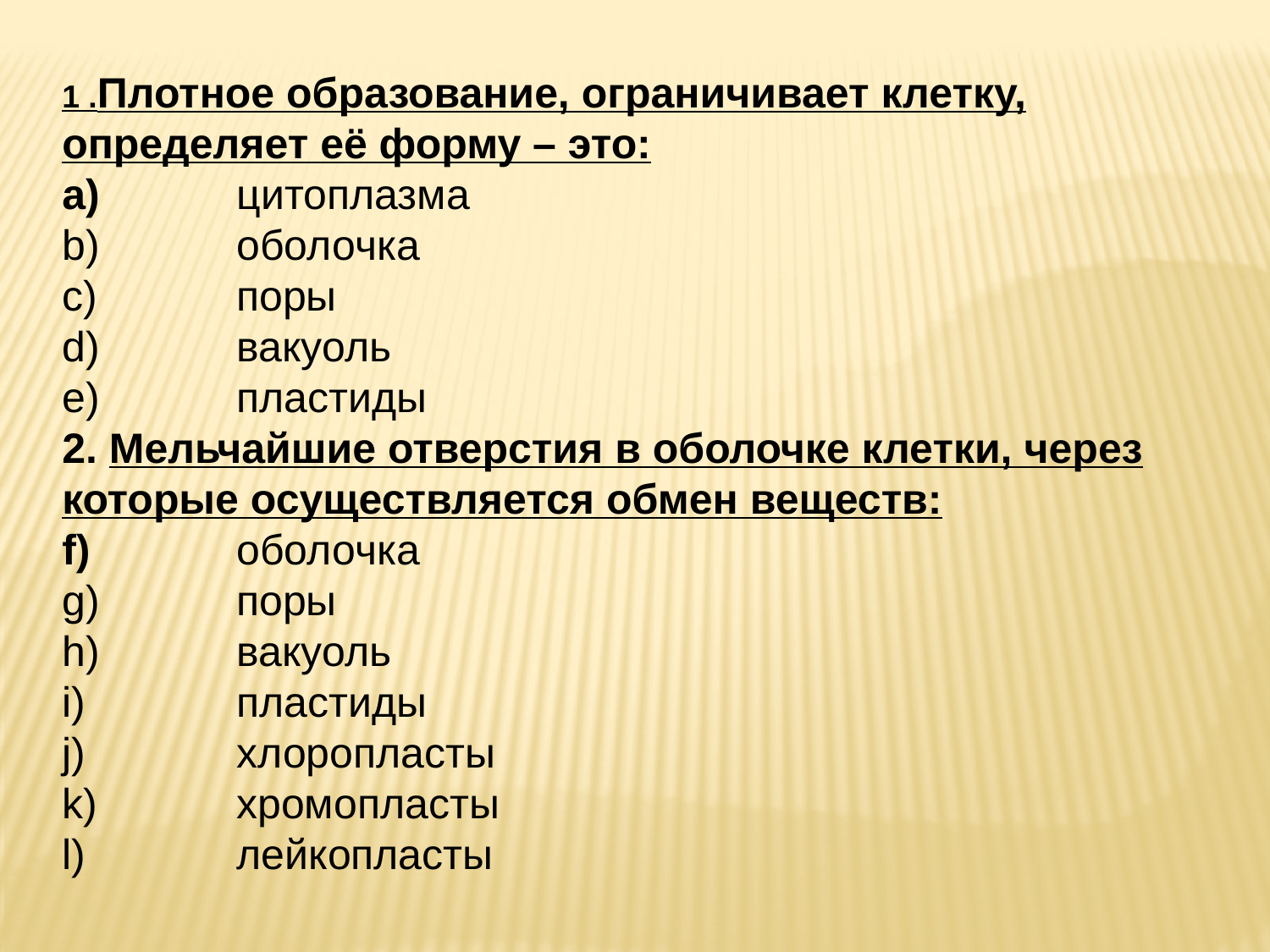

1 .Плотное образование, ограничивает клетку, определяет её форму – это:
	цитоплазма
	оболочка
	поры
	вакуоль
	пластиды
2. Мельчайшие отверстия в оболочке клетки, через которые осуществляется обмен веществ:
	оболочка
	поры
	вакуоль
	пластиды
	хлоропласты
	хромопласты
	лейкопласты